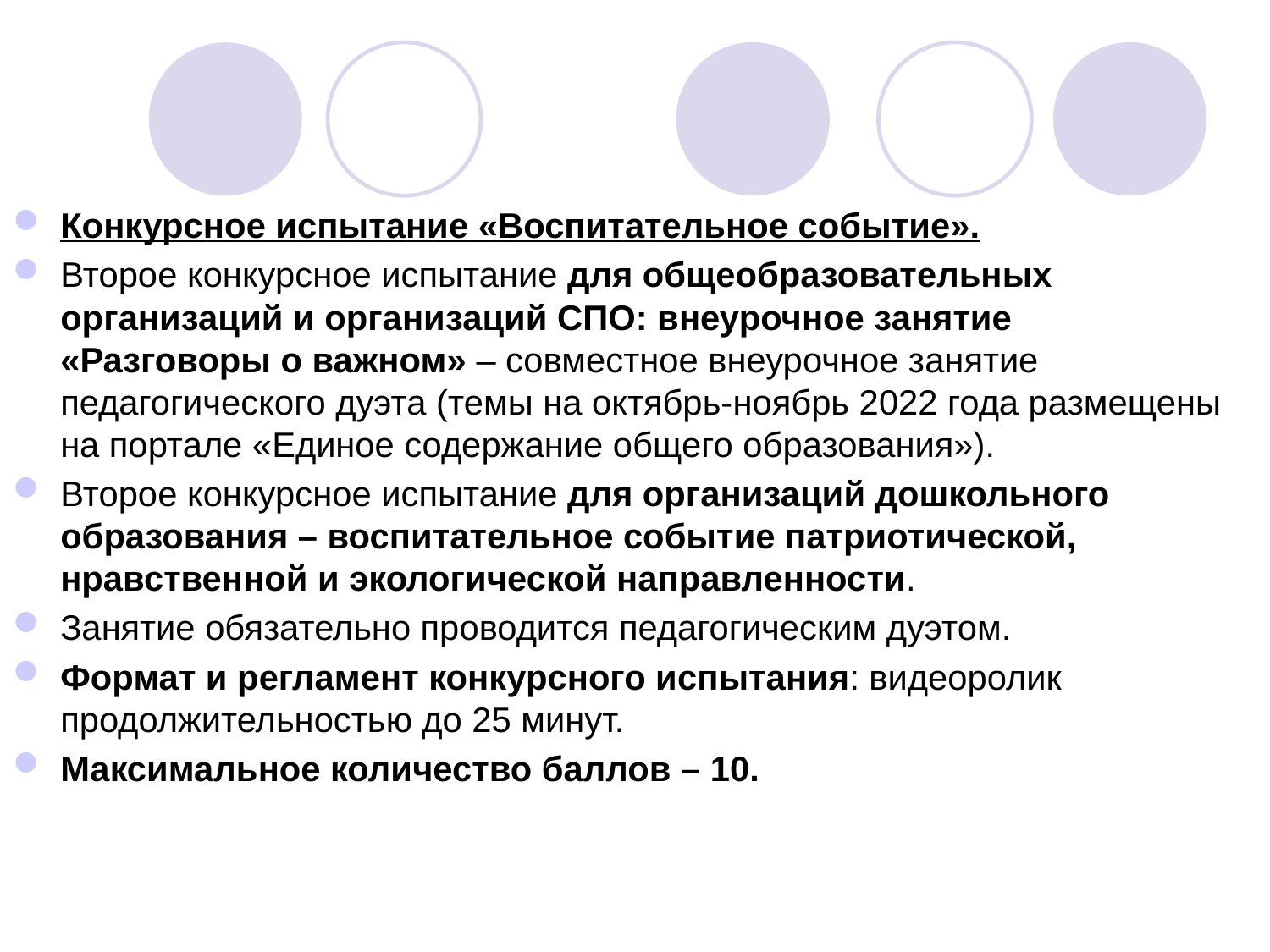

Конкурсное испытание «Воспитательное событие».
Второе конкурсное испытание для общеобразовательных организаций и организаций СПО: внеурочное занятие «Разговоры о важном» – совместное внеурочное занятие педагогического дуэта (темы на октябрь-ноябрь 2022 года размещены на портале «Единое содержание общего образования»).
Второе конкурсное испытание для организаций дошкольного образования – воспитательное событие патриотической, нравственной и экологической направленности.
Занятие обязательно проводится педагогическим дуэтом.
Формат и регламент конкурсного испытания: видеоролик продолжительностью до 25 минут.
Максимальное количество баллов – 10.